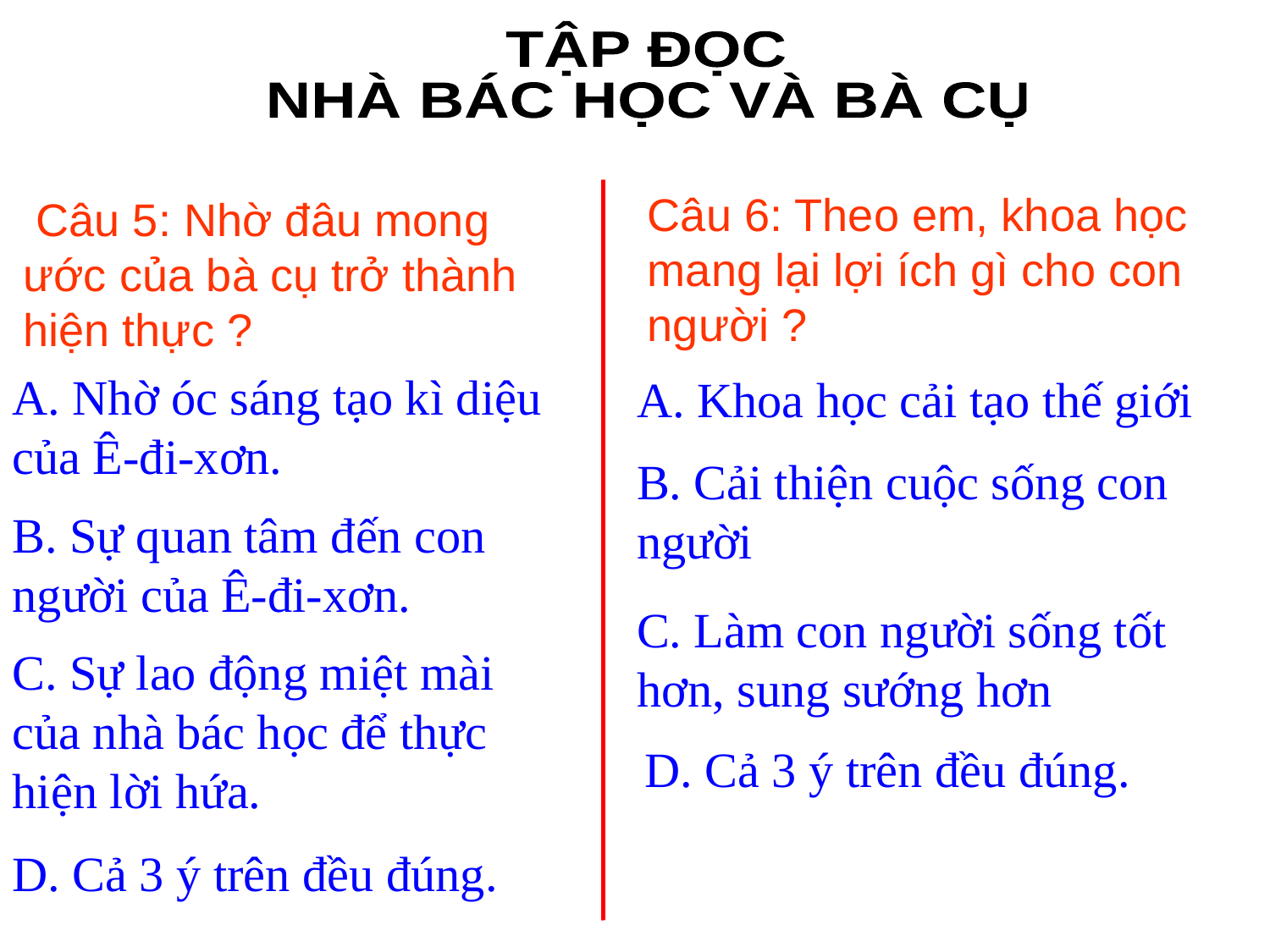

TẬP ĐỌC
NHÀ BÁC HỌC VÀ BÀ CỤ

Câu 6: Theo em, khoa học mang lại lợi ích gì cho con người ?
 Câu 5: Nhờ đâu mong ước của bà cụ trở thành hiện thực ?
A. Nhờ óc sáng tạo kì diệu của Ê-đi-xơn.
A. Khoa học cải tạo thế giới
B. Cải thiện cuộc sống con người
B. Sự quan tâm đến con người của Ê-đi-xơn.
C. Làm con người sống tốt hơn, sung sướng hơn
C. Sự lao động miệt mài của nhà bác học để thực hiện lời hứa.
D. Cả 3 ý trên đều đúng.
D. Cả 3 ý trên đều đúng.